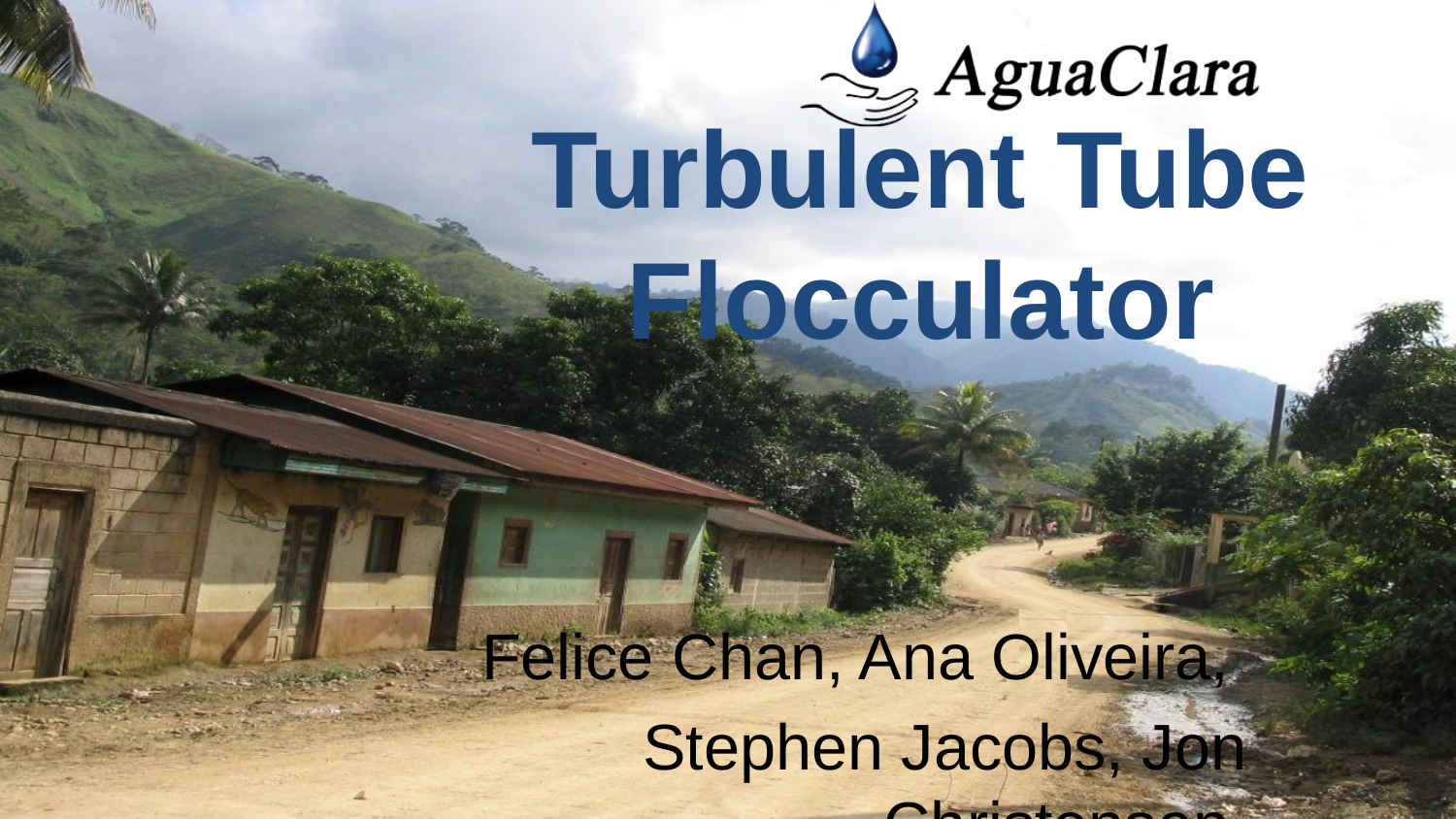

# Turbulent Tube Flocculator
Felice Chan, Ana Oliveira,
Stephen Jacobs, Jon Christensen